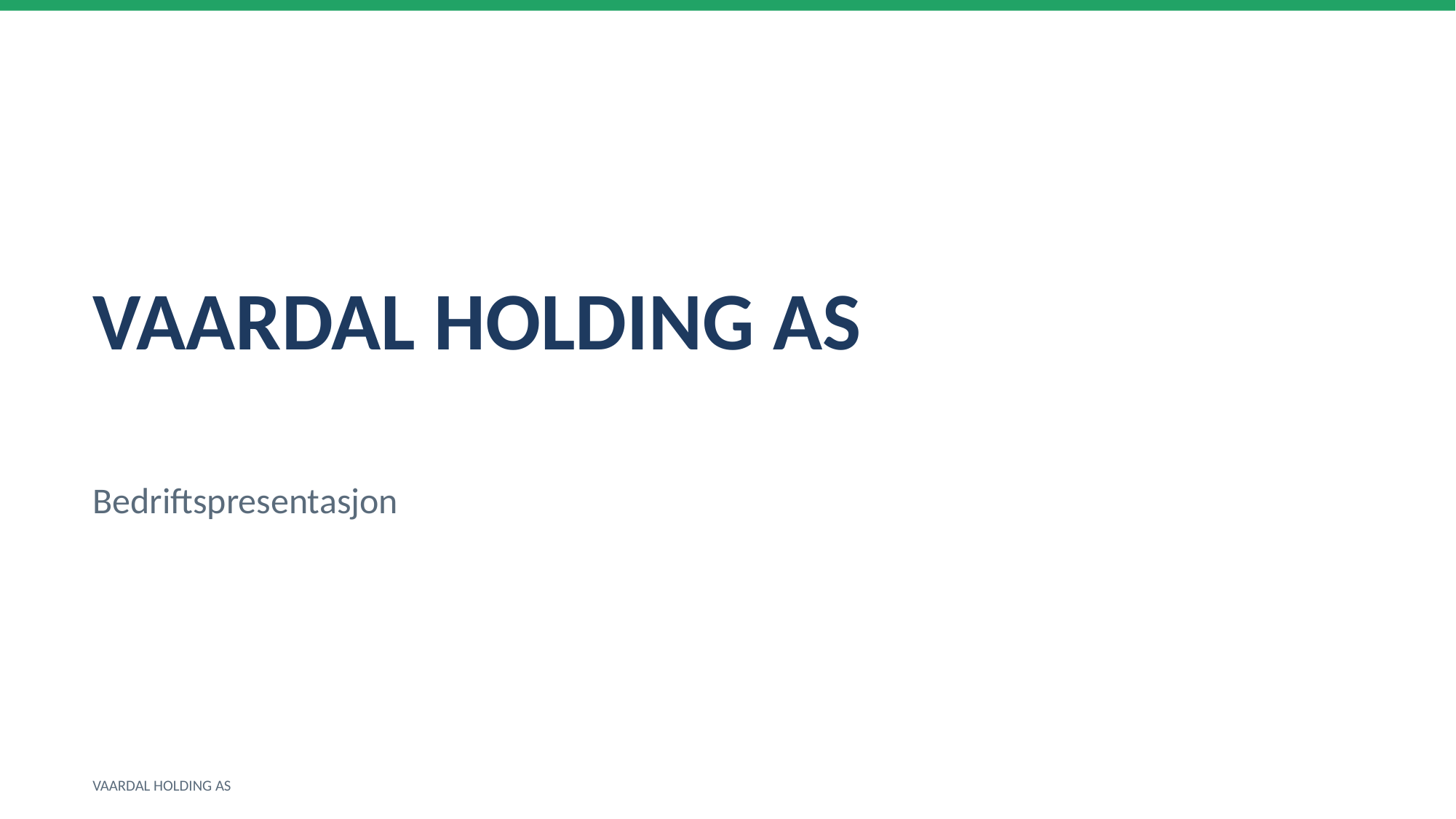

VAARDAL HOLDING AS
Bedriftspresentasjon
VAARDAL HOLDING AS